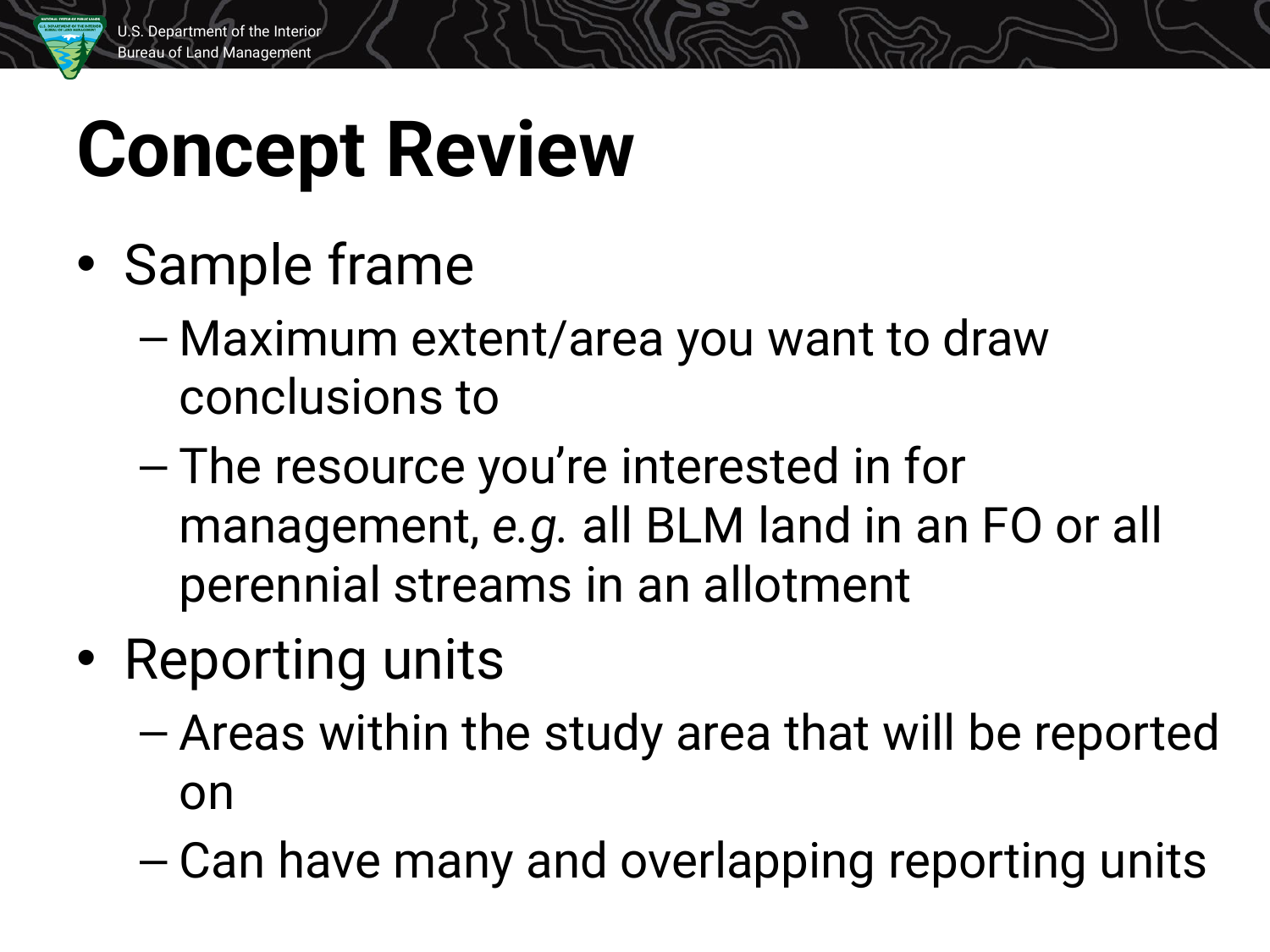

# Concept Review
Sample frame
Maximum extent/area you want to draw conclusions to
The resource you’re interested in for management, e.g. all BLM land in an FO or all perennial streams in an allotment
Reporting units
Areas within the study area that will be reported on
Can have many and overlapping reporting units